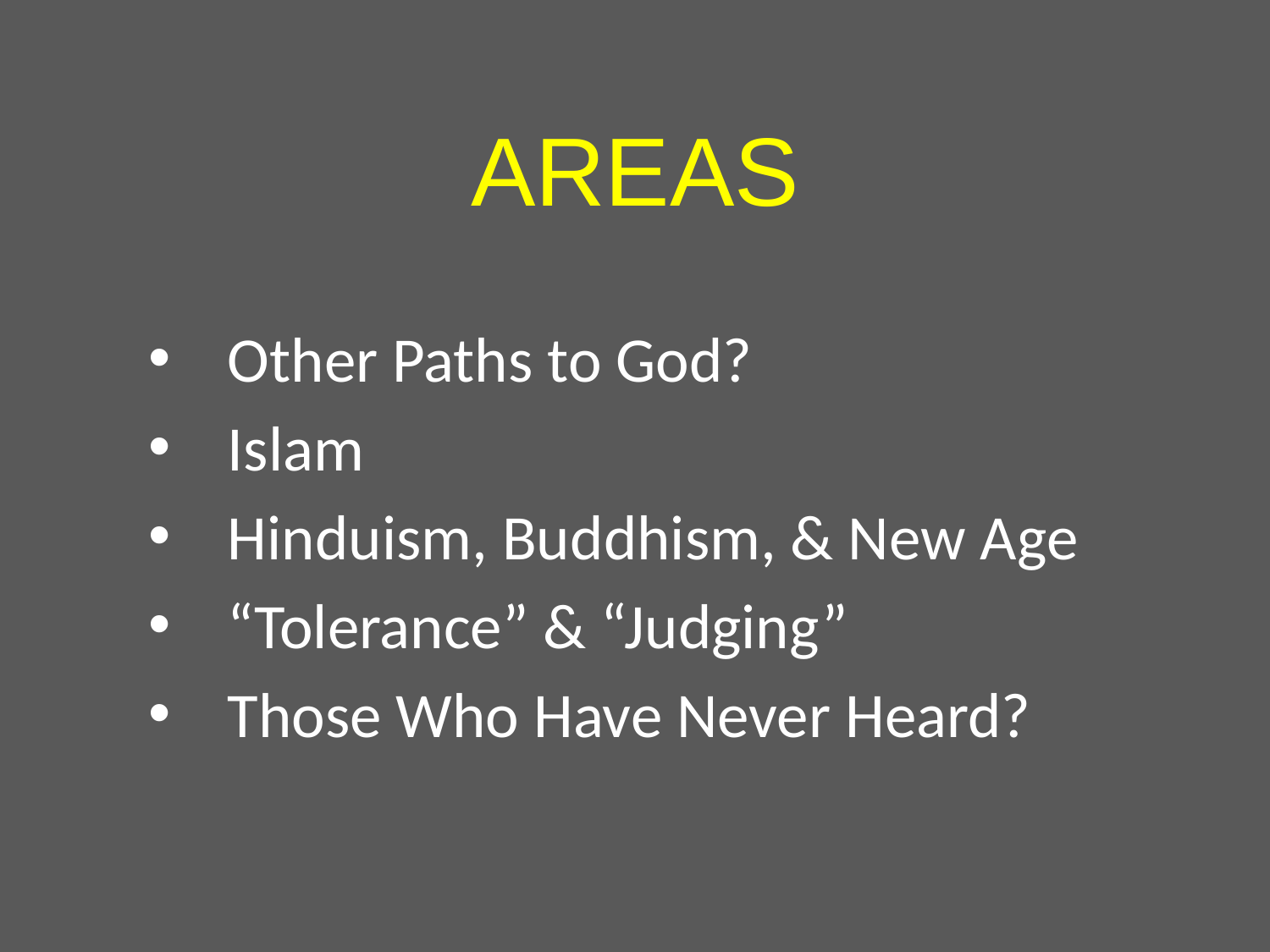

# Areas
Other Paths to God?
Islam
Hinduism, Buddhism, & New Age
“Tolerance” & “Judging”
Those Who Have Never Heard?